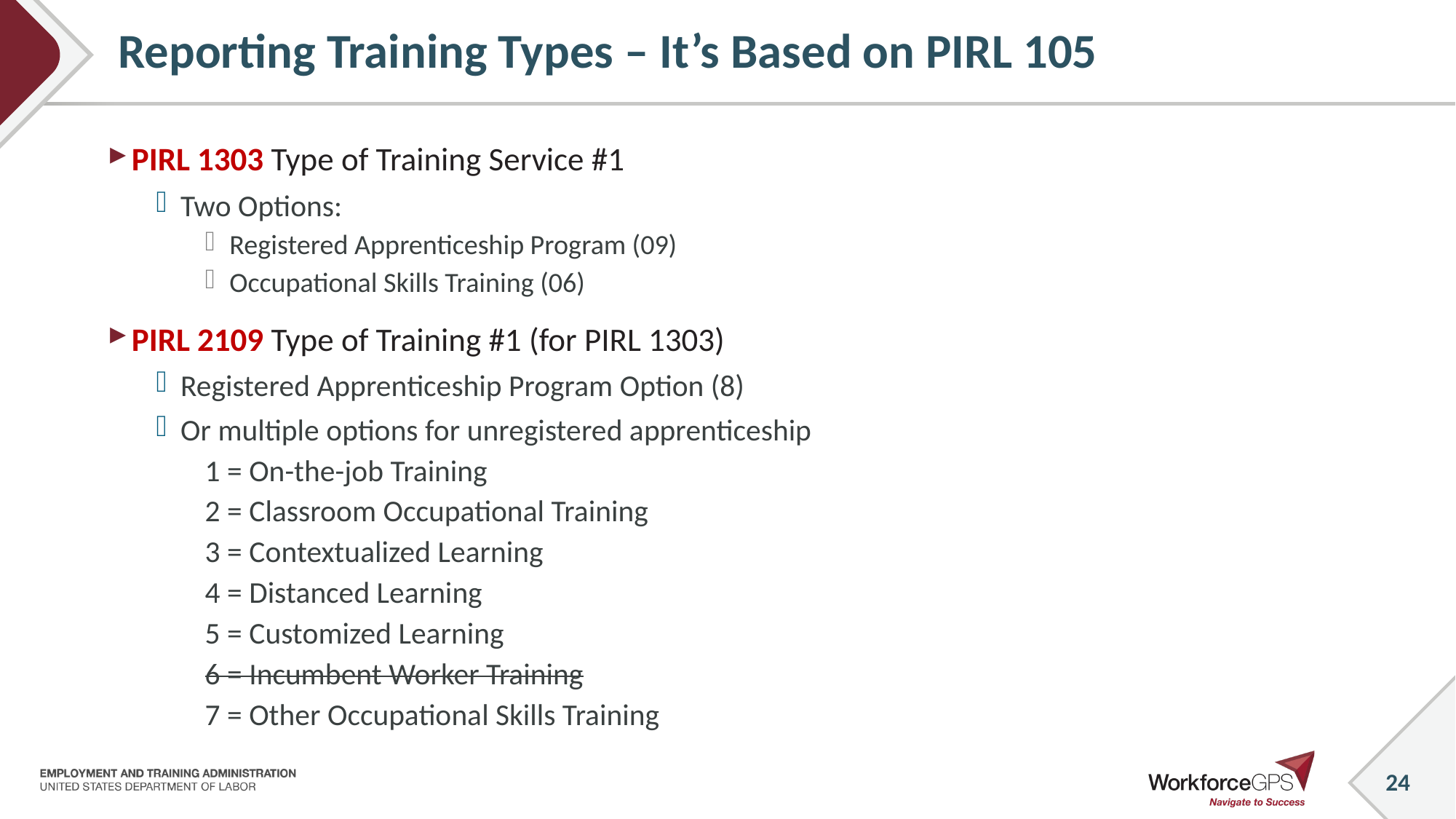

# Reporting Training Types – It’s Based on PIRL 105
PIRL 1303 Type of Training Service #1
Two Options:
Registered Apprenticeship Program (09)
Occupational Skills Training (06)
PIRL 2109 Type of Training #1 (for PIRL 1303)
Registered Apprenticeship Program Option (8)
Or multiple options for unregistered apprenticeship
1 = On-the-job Training
2 = Classroom Occupational Training
3 = Contextualized Learning
4 = Distanced Learning
5 = Customized Learning
6 = Incumbent Worker Training
7 = Other Occupational Skills Training

24